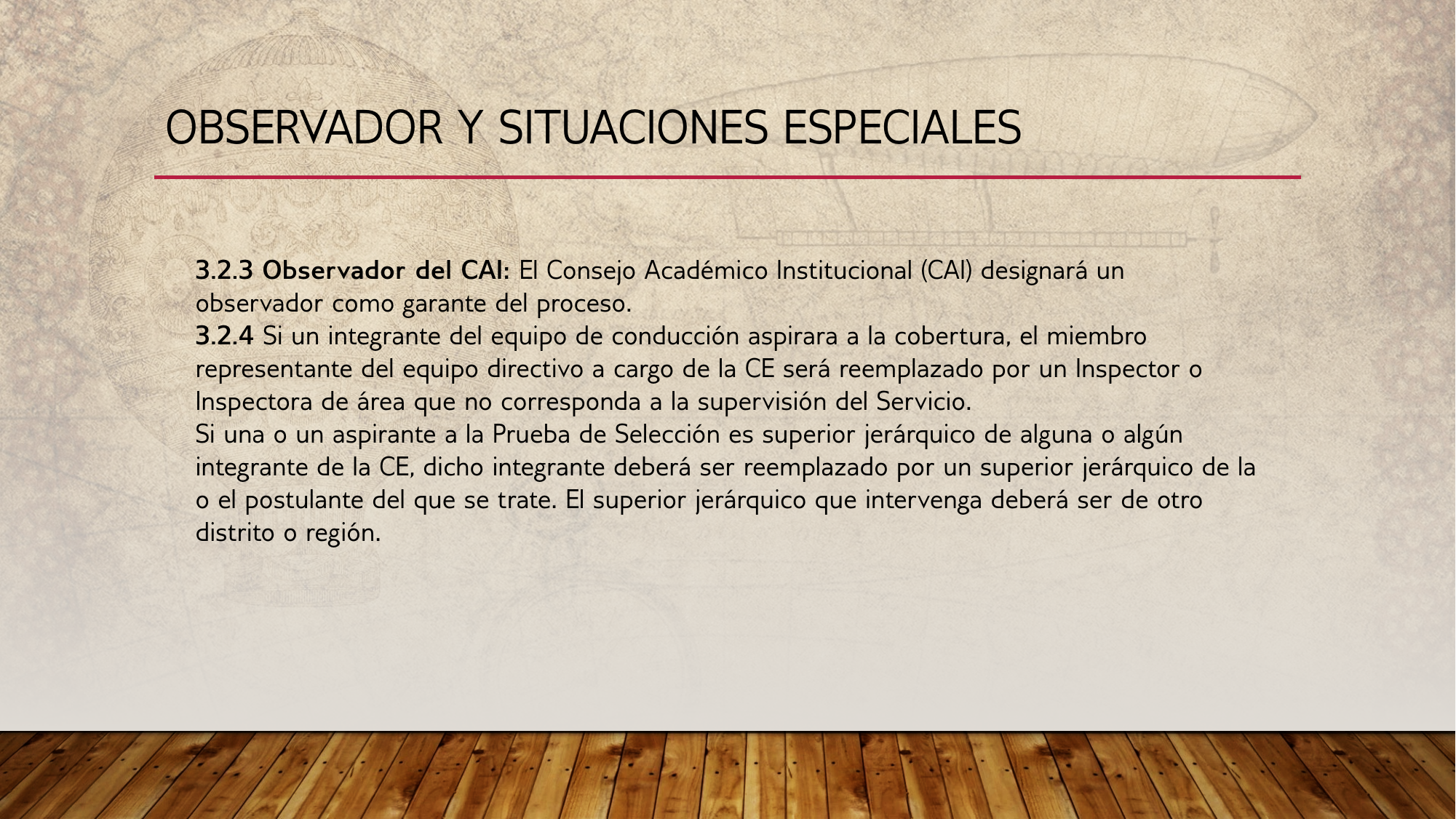

# Observador y situaciones especiales
3.2.3 Observador del CAI: El Consejo Académico Institucional (CAI) designará un observador como garante del proceso.
3.2.4 Si un integrante del equipo de conducción aspirara a la cobertura, el miembro representante del equipo directivo a cargo de la CE será reemplazado por un Inspector o Inspectora de área que no corresponda a la supervisión del Servicio.
Si una o un aspirante a la Prueba de Selección es superior jerárquico de alguna o algún integrante de la CE, dicho integrante deberá ser reemplazado por un superior jerárquico de la o el postulante del que se trate. El superior jerárquico que intervenga deberá ser de otro distrito o región.